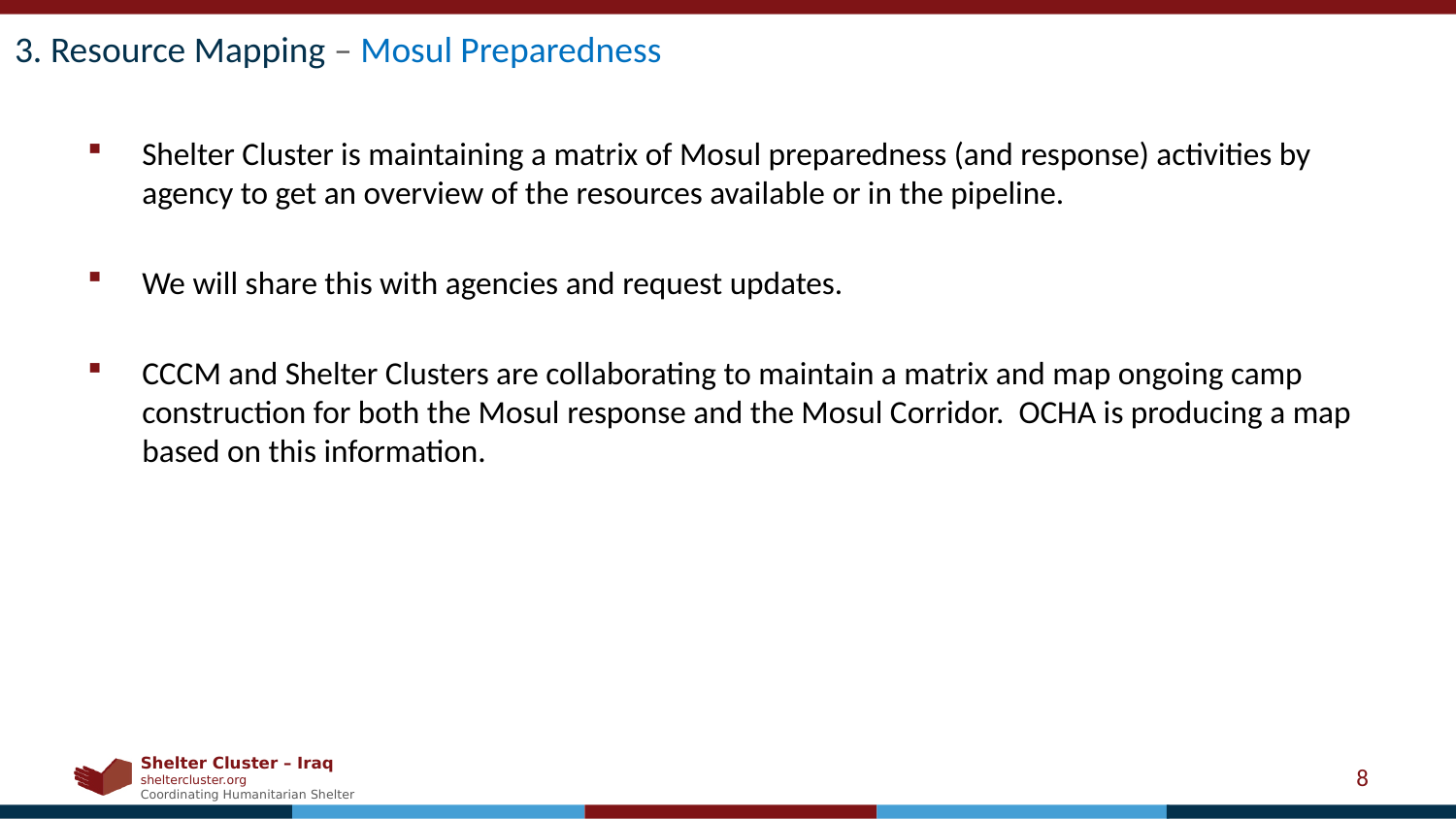

3. Resource Mapping – Mosul Preparedness
Shelter Cluster is maintaining a matrix of Mosul preparedness (and response) activities by agency to get an overview of the resources available or in the pipeline.

We will share this with agencies and request updates.

CCCM and Shelter Clusters are collaborating to maintain a matrix and map ongoing camp construction for both the Mosul response and the Mosul Corridor.  OCHA is producing a map based on this information.
8